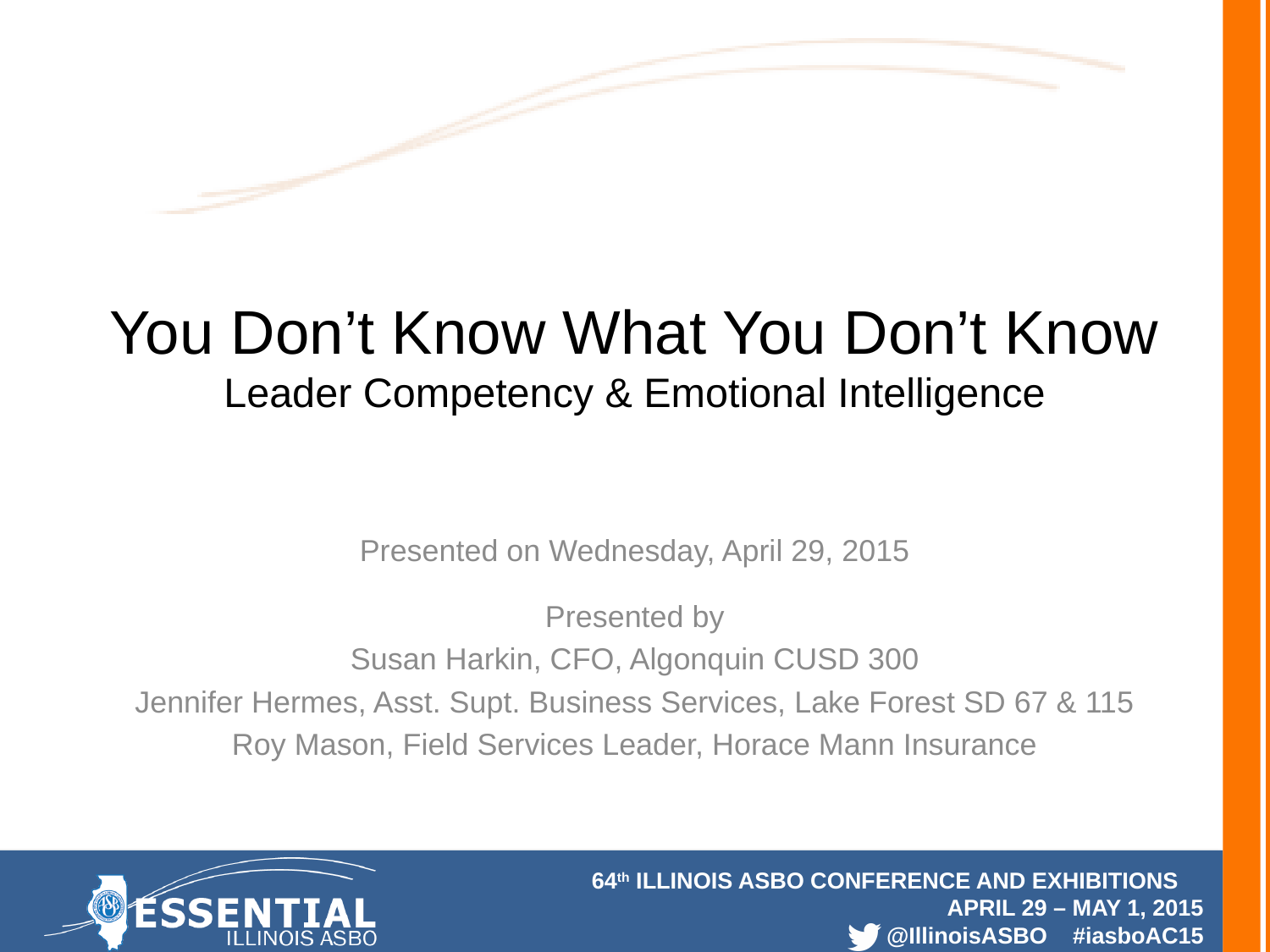

# You Don’t Know What You Don’t Know Leader Competency & Emotional Intelligence
Presented on Wednesday, April 29, 2015

Presented by
Susan Harkin, CFO, Algonquin CUSD 300
Jennifer Hermes, Asst. Supt. Business Services, Lake Forest SD 67 & 115
Roy Mason, Field Services Leader, Horace Mann Insurance